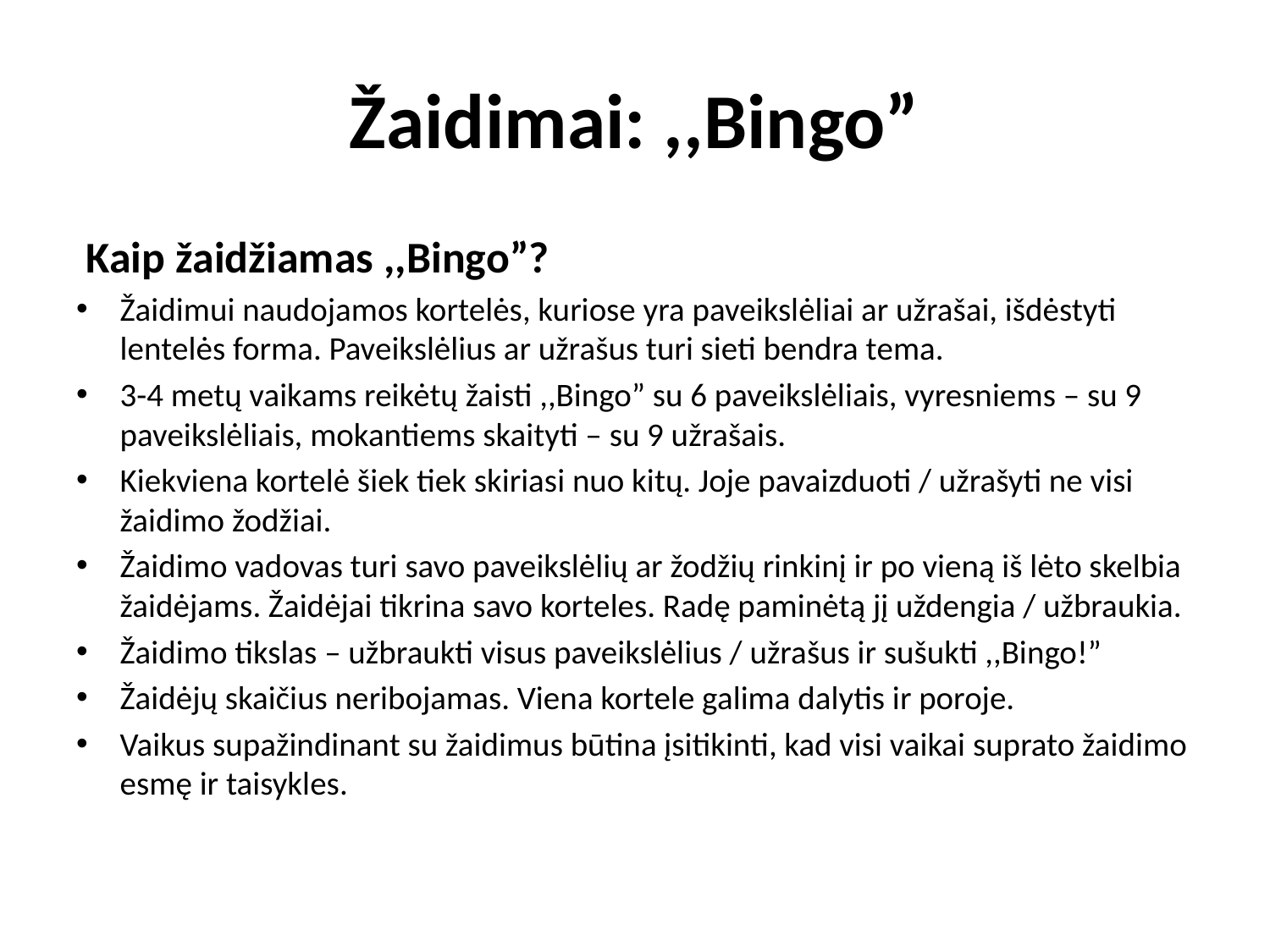

# Žaidimai: ,,Bingo”
 Kaip žaidžiamas ,,Bingo”?
Žaidimui naudojamos kortelės, kuriose yra paveikslėliai ar užrašai, išdėstyti lentelės forma. Paveikslėlius ar užrašus turi sieti bendra tema.
3-4 metų vaikams reikėtų žaisti ,,Bingo” su 6 paveikslėliais, vyresniems – su 9 paveikslėliais, mokantiems skaityti – su 9 užrašais.
Kiekviena kortelė šiek tiek skiriasi nuo kitų. Joje pavaizduoti / užrašyti ne visi žaidimo žodžiai.
Žaidimo vadovas turi savo paveikslėlių ar žodžių rinkinį ir po vieną iš lėto skelbia žaidėjams. Žaidėjai tikrina savo korteles. Radę paminėtą jį uždengia / užbraukia.
Žaidimo tikslas – užbraukti visus paveikslėlius / užrašus ir sušukti ,,Bingo!”
Žaidėjų skaičius neribojamas. Viena kortele galima dalytis ir poroje.
Vaikus supažindinant su žaidimus būtina įsitikinti, kad visi vaikai suprato žaidimo esmę ir taisykles.